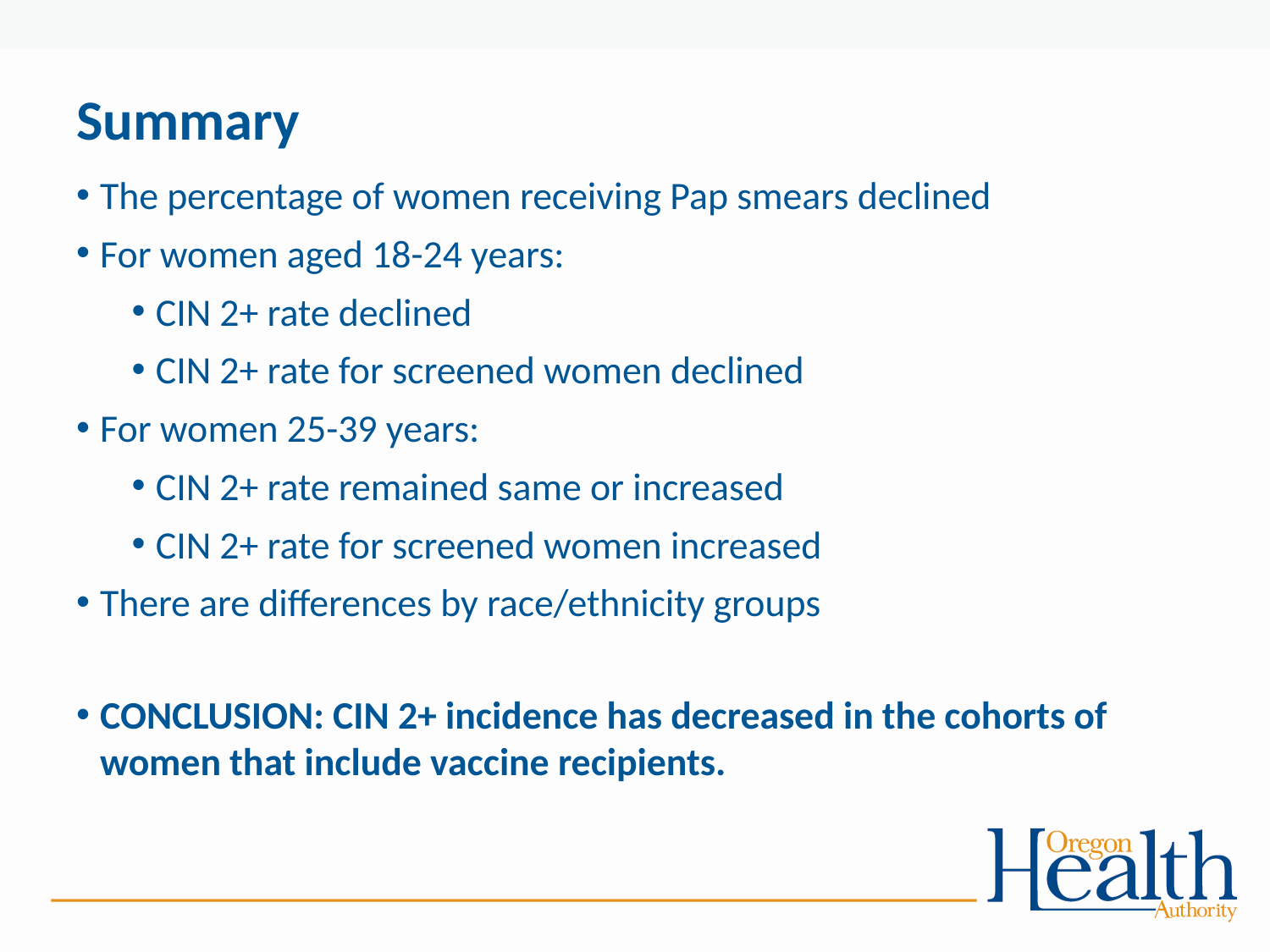

# Summary
The percentage of women receiving Pap smears declined
For women aged 18-24 years:
CIN 2+ rate declined
CIN 2+ rate for screened women declined
For women 25-39 years:
CIN 2+ rate remained same or increased
CIN 2+ rate for screened women increased
There are differences by race/ethnicity groups

CONCLUSION: CIN 2+ incidence has decreased in the cohorts of women that include vaccine recipients.